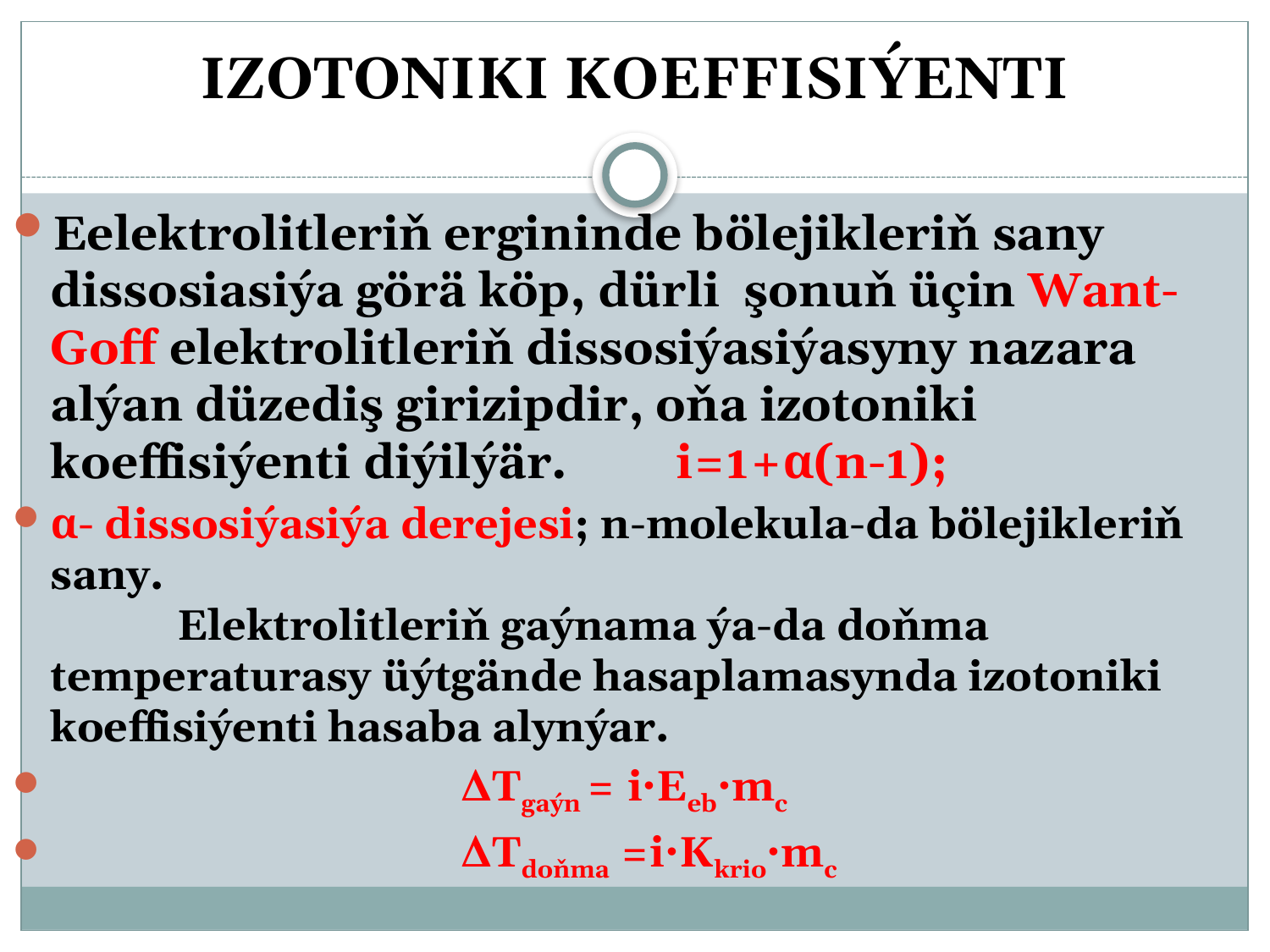

# IZOTONIKI KOEFFISIÝENTI
Eelektrolitleriň ergininde bölejikleriň sany dissosiasiýa görä köp, dürli  şonuň üçin Want-Goff elektrolitleriň dissosiýasiýasyny nazara alýan düzediş girizipdir, oňa izotoniki koeffisiýenti diýilýär.         i=1+α(n-1);
α- dissosiýasiýa derejesi; n-molekula-da bölejikleriň sany.			                                                                          	Elektrolitleriň gaýnama ýa-da doňma temperaturasy üýtgände hasaplamasynda izotoniki koeffisiýenti hasaba alynýar.
                                      ∆Tgaýn = i·Eeb·mc
                                      ∆Tdoňma =i·Kkrio·mc